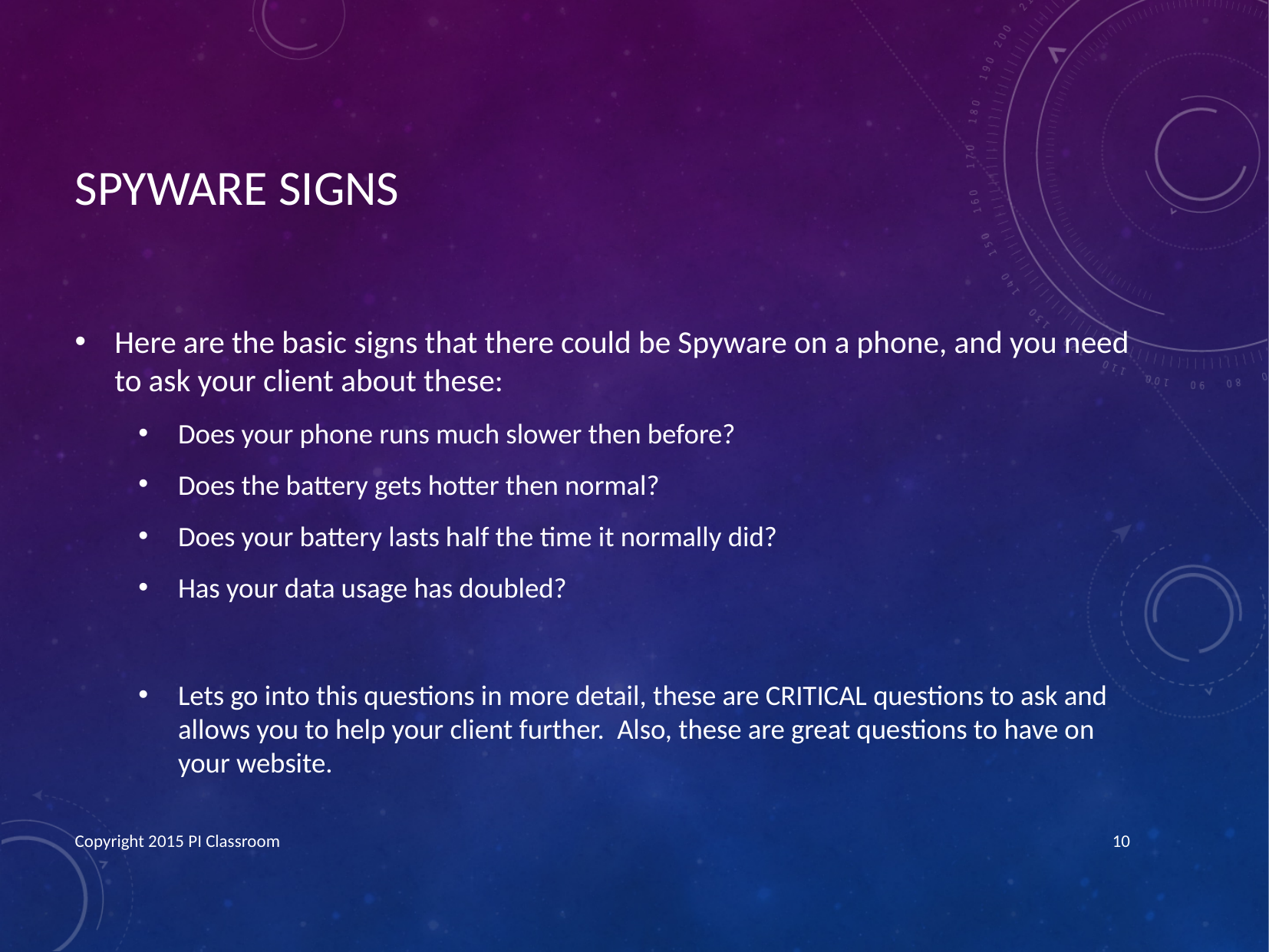

# Spyware signs
Here are the basic signs that there could be Spyware on a phone, and you need to ask your client about these:
Does your phone runs much slower then before?
Does the battery gets hotter then normal?
Does your battery lasts half the time it normally did?
Has your data usage has doubled?

Lets go into this questions in more detail, these are CRITICAL questions to ask and allows you to help your client further.  Also, these are great questions to have on your website.
Copyright 2015 PI Classroom
10